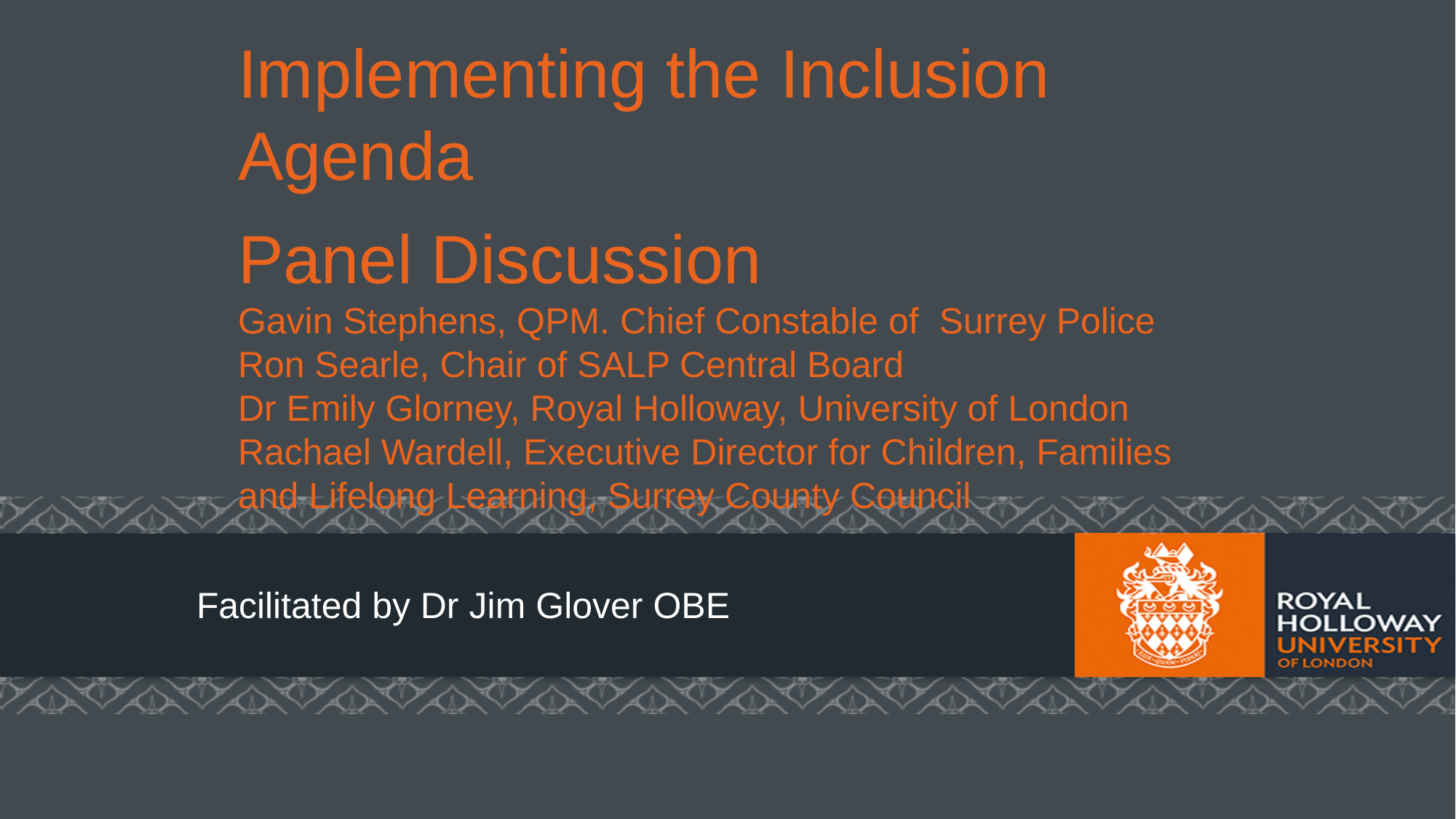

# Implementing the Inclusion Agenda Panel Discussion Gavin Stephens, QPM. Chief Constable of  Surrey Police Ron Searle, Chair of SALP Central Board Dr Emily Glorney, Royal Holloway, University of London Rachael Wardell, Executive Director for Children, Families and Lifelong Learning, Surrey County Council
Facilitated by Dr Jim Glover OBE